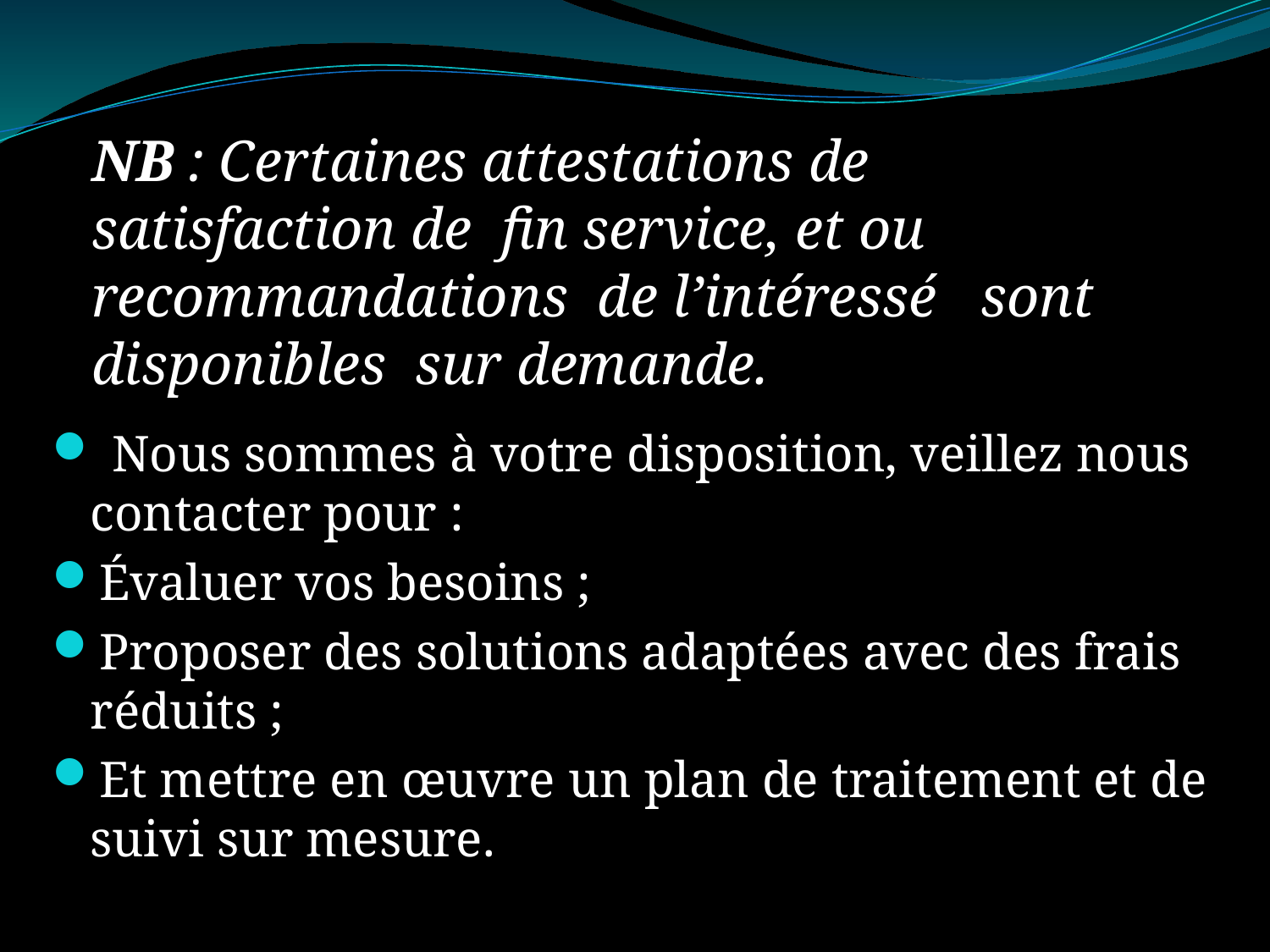

#
NB : Certaines attestations de satisfaction de  fin service, et ou recommandations  de l’intéressé   sont disponibles  sur demande.
 Nous sommes à votre disposition, veillez nous contacter pour :
Évaluer vos besoins ;
Proposer des solutions adaptées avec des frais réduits ;
Et mettre en œuvre un plan de traitement et de suivi sur mesure.